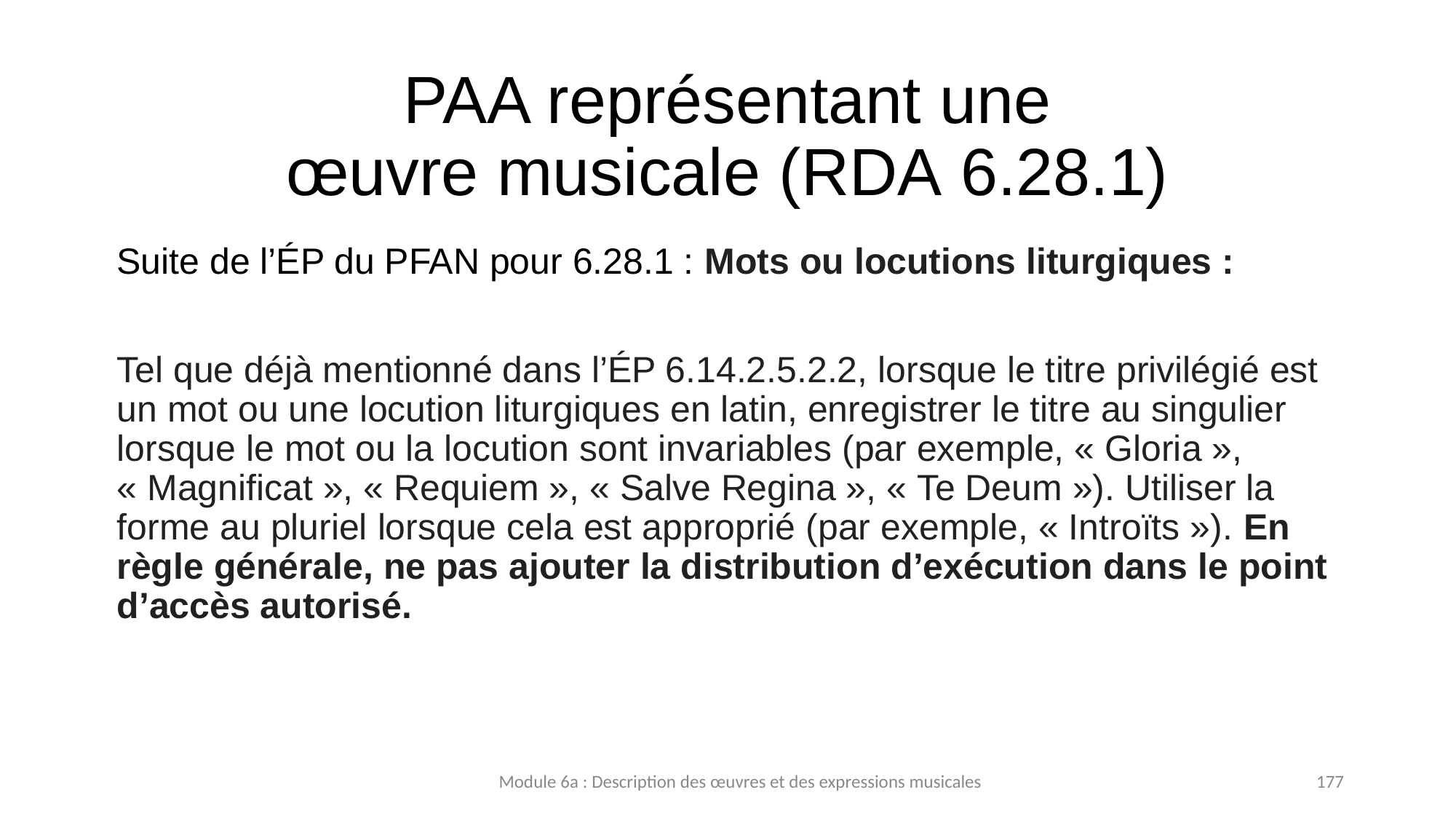

# PAA représentant une œuvre musicale (RDA 6.28.1)
Suite de l’ÉP du PFAN pour 6.28.1 : Mots ou locutions liturgiques :

Tel que déjà mentionné dans l’ÉP 6.14.2.5.2.2, lorsque le titre privilégié est un mot ou une locution liturgiques en latin, enregistrer le titre au singulier lorsque le mot ou la locution sont invariables (par exemple, « Gloria », « Magnificat », « Requiem », « Salve Regina », « Te Deum »). Utiliser la forme au pluriel lorsque cela est approprié (par exemple, « Introïts »). En règle générale, ne pas ajouter la distribution d’exécution dans le point d’accès autorisé.

Module 6a : Description des œuvres et des expressions musicales
177